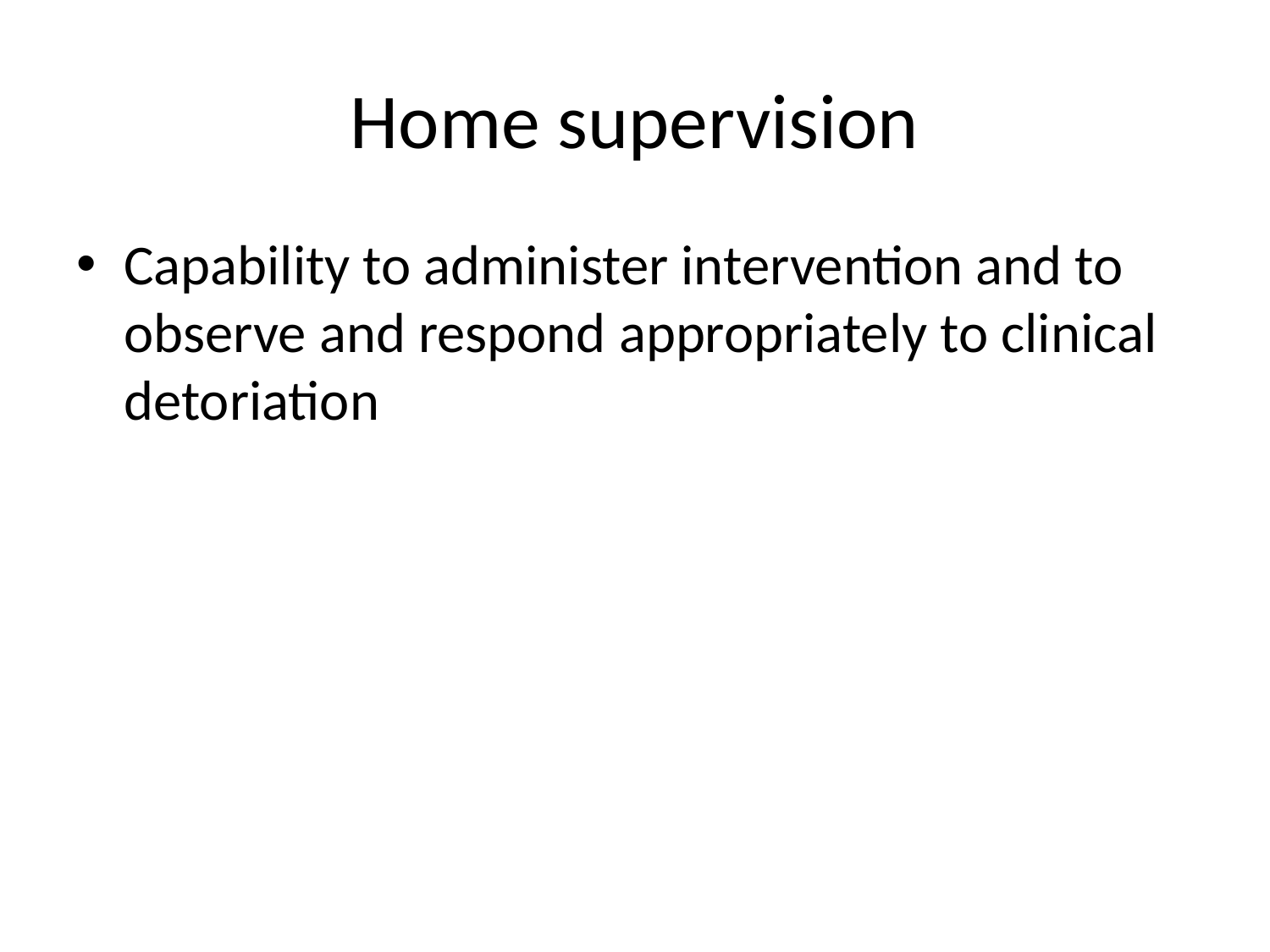

# Home supervision
Capability to administer intervention and to observe and respond appropriately to clinical detoriation